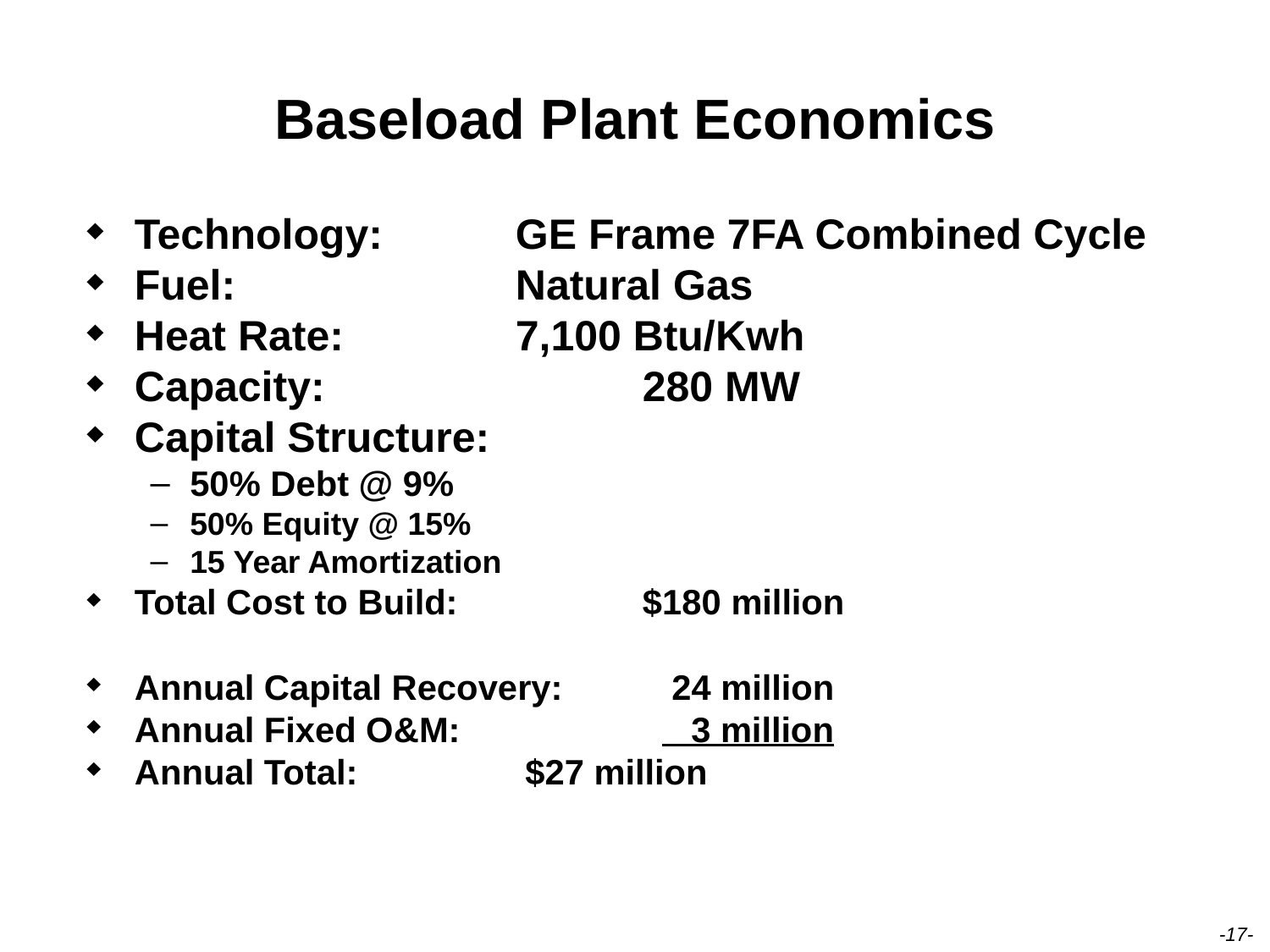

# Baseload Plant Economics
Technology:		GE Frame 7FA Combined Cycle
Fuel:  			Natural Gas
Heat Rate:		7,100 Btu/Kwh
Capacity:			280 MW
Capital Structure:
50% Debt @ 9%
50% Equity @ 15%
15 Year Amortization
Total Cost to Build:		$180 million

Annual Capital Recovery:	   24 million
Annual Fixed O&M:		     3 million
Annual Total:		 $27 million

-17-